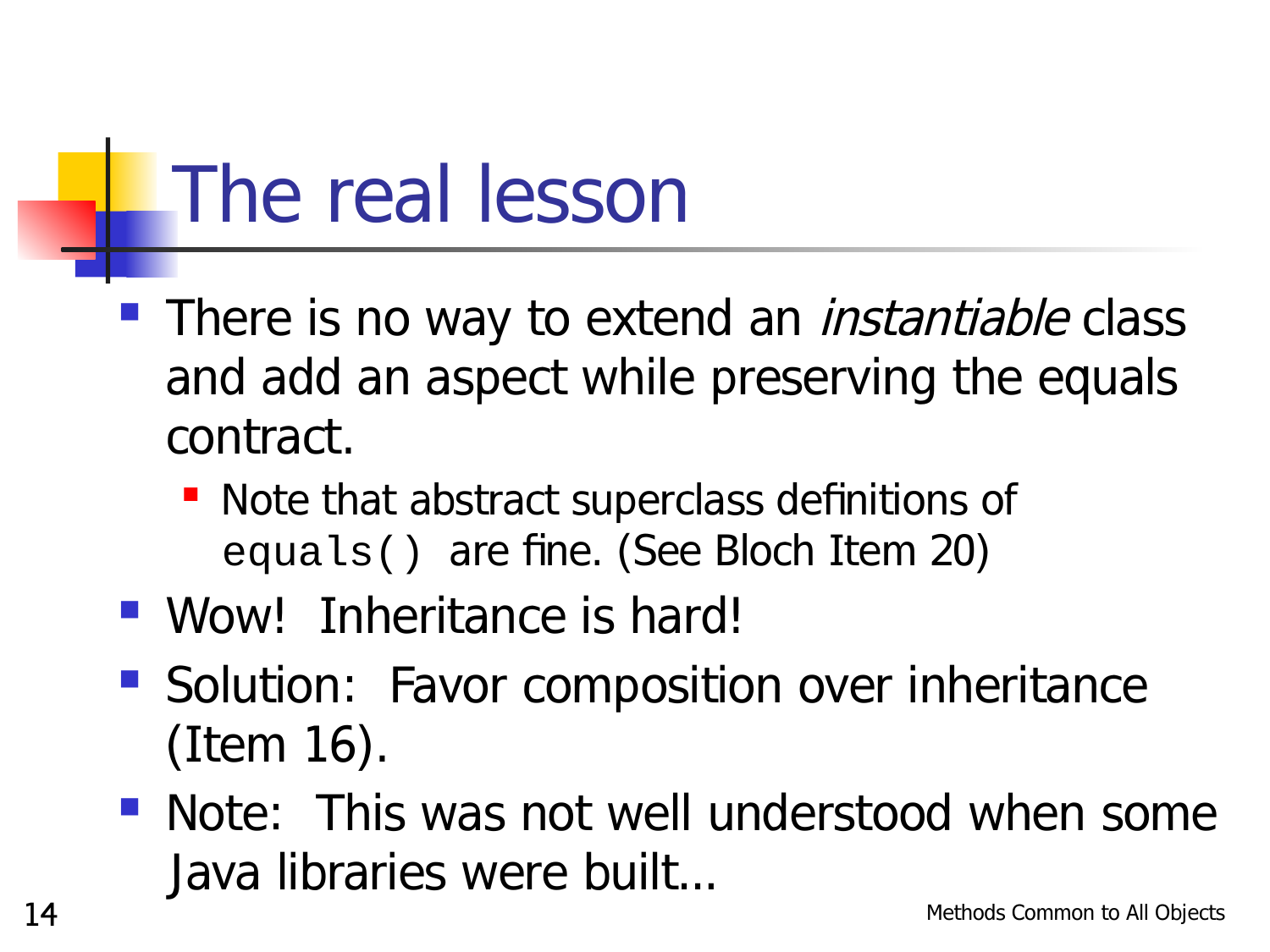

# The real lesson
There is no way to extend an instantiable class and add an aspect while preserving the equals contract.
Note that abstract superclass definitions of equals() are fine. (See Bloch Item 20)
Wow!  Inheritance is hard!
Solution:  Favor composition over inheritance (Item 16).
Note:  This was not well understood when some Java libraries were built…